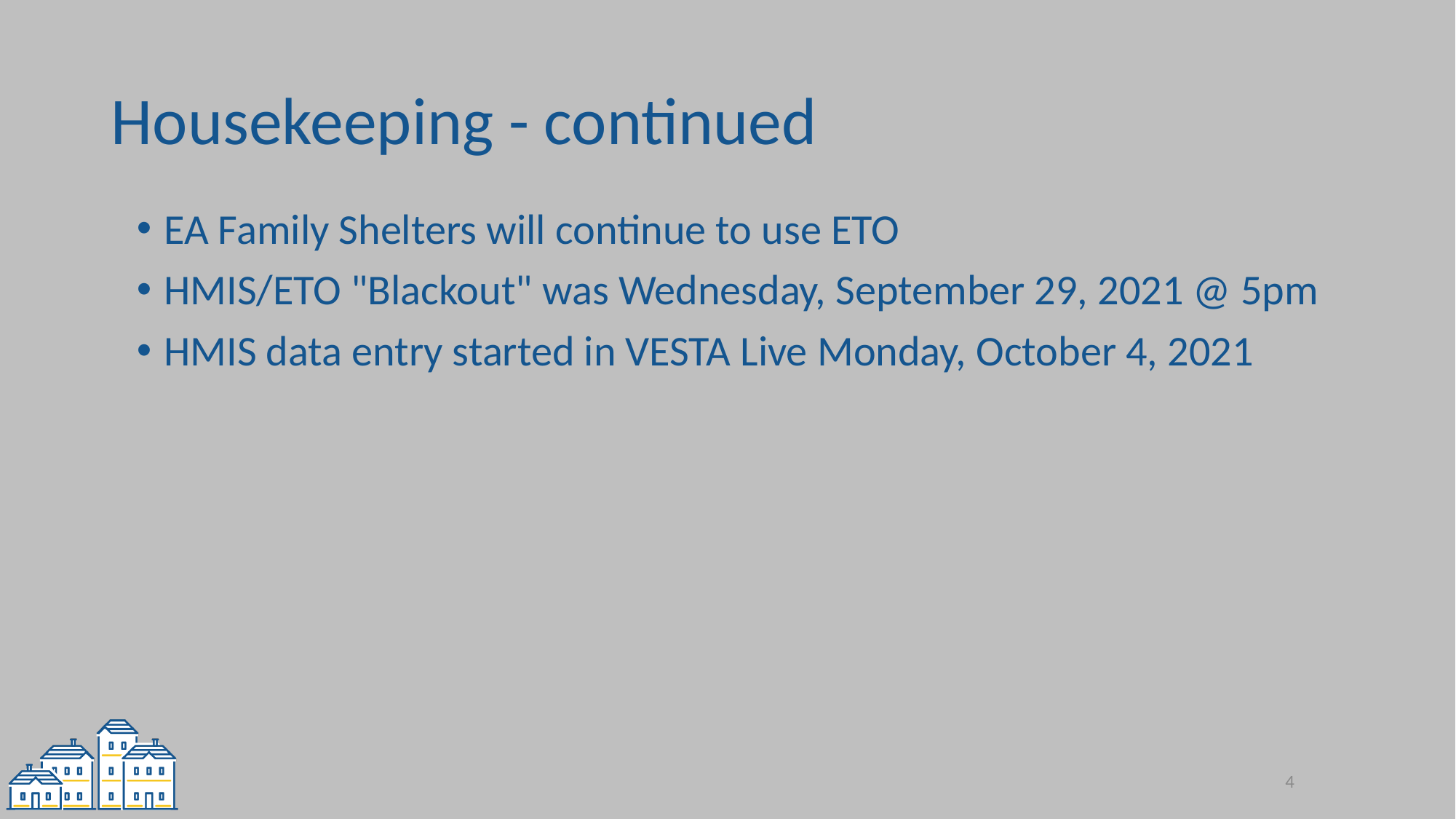

# Housekeeping - continued
EA Family Shelters will continue to use ETO
HMIS/ETO "Blackout" was Wednesday, September 29, 2021 @ 5pm
HMIS data entry started in VESTA Live Monday, October 4, 2021

4